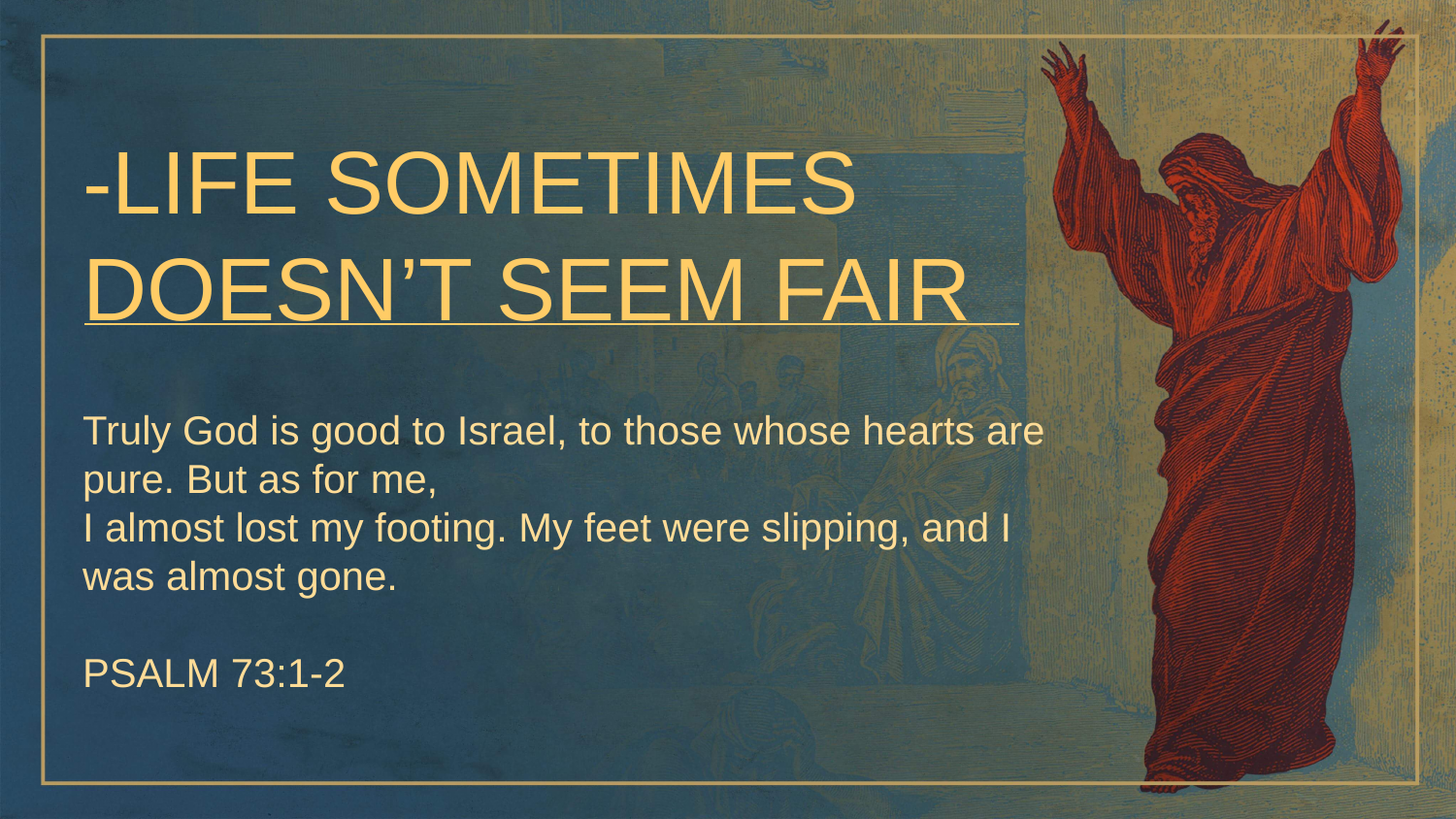

-LIFE SOMETIMES
DOESN’T SEEM FAIR
Truly God is good to Israel, to those whose hearts are pure. But as for me,
I almost lost my footing. My feet were slipping, and I was almost gone.

PSALM 73:1-2